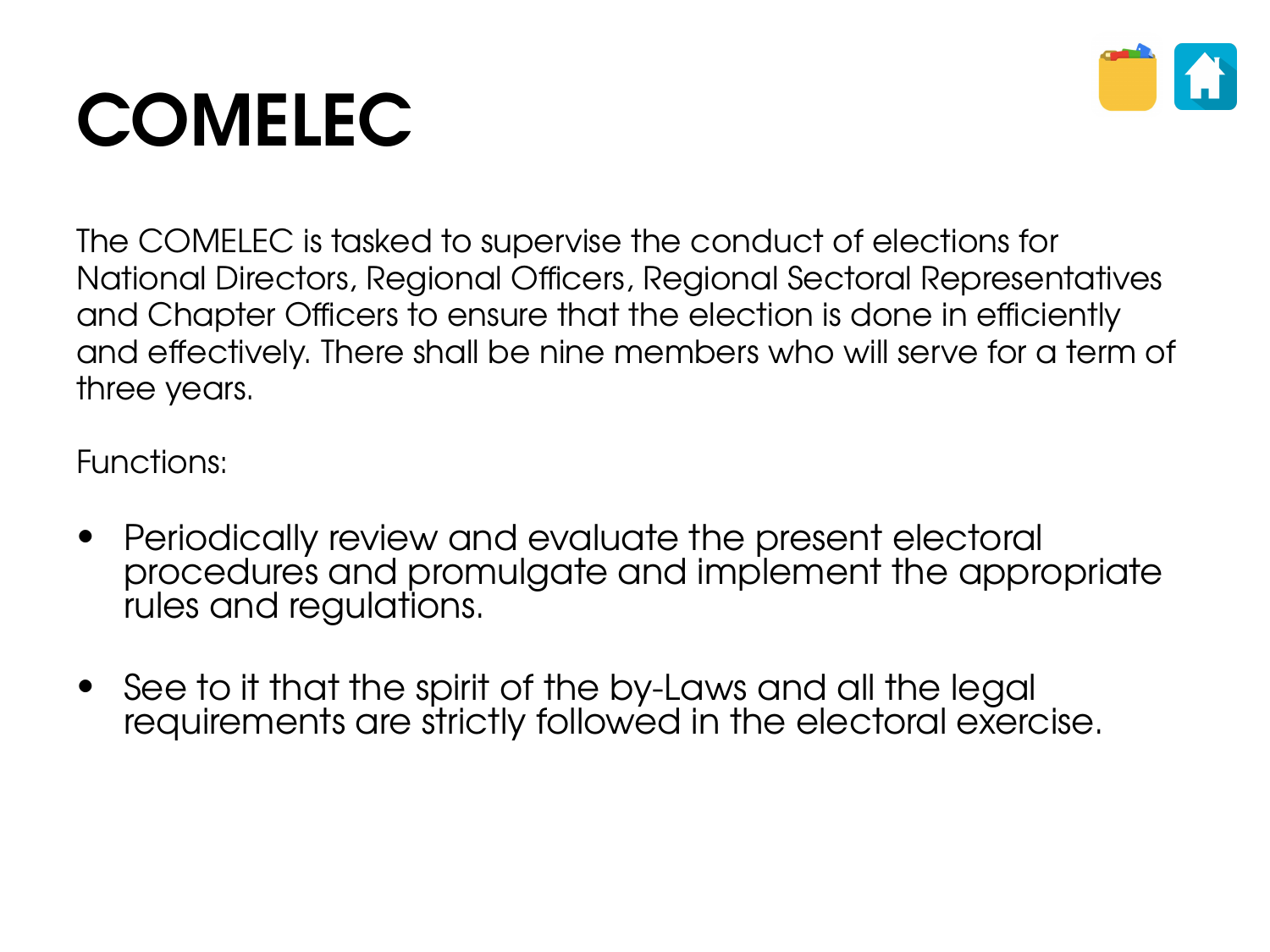

COMELEC
The COMELEC is tasked to supervise the conduct of elections for
National Directors, Regional Officers, Regional Sectoral Representatives
and Chapter Officers to ensure that the election is done in efficiently
and effectively. There shall be nine members who will serve for a term of
three years.

Functions:

Periodically review and evaluate the present electoral procedures and promulgate and implement the appropriate rules and regulations.

See to it that the spirit of the by-Laws and all the legal requirements are strictly followed in the electoral exercise.